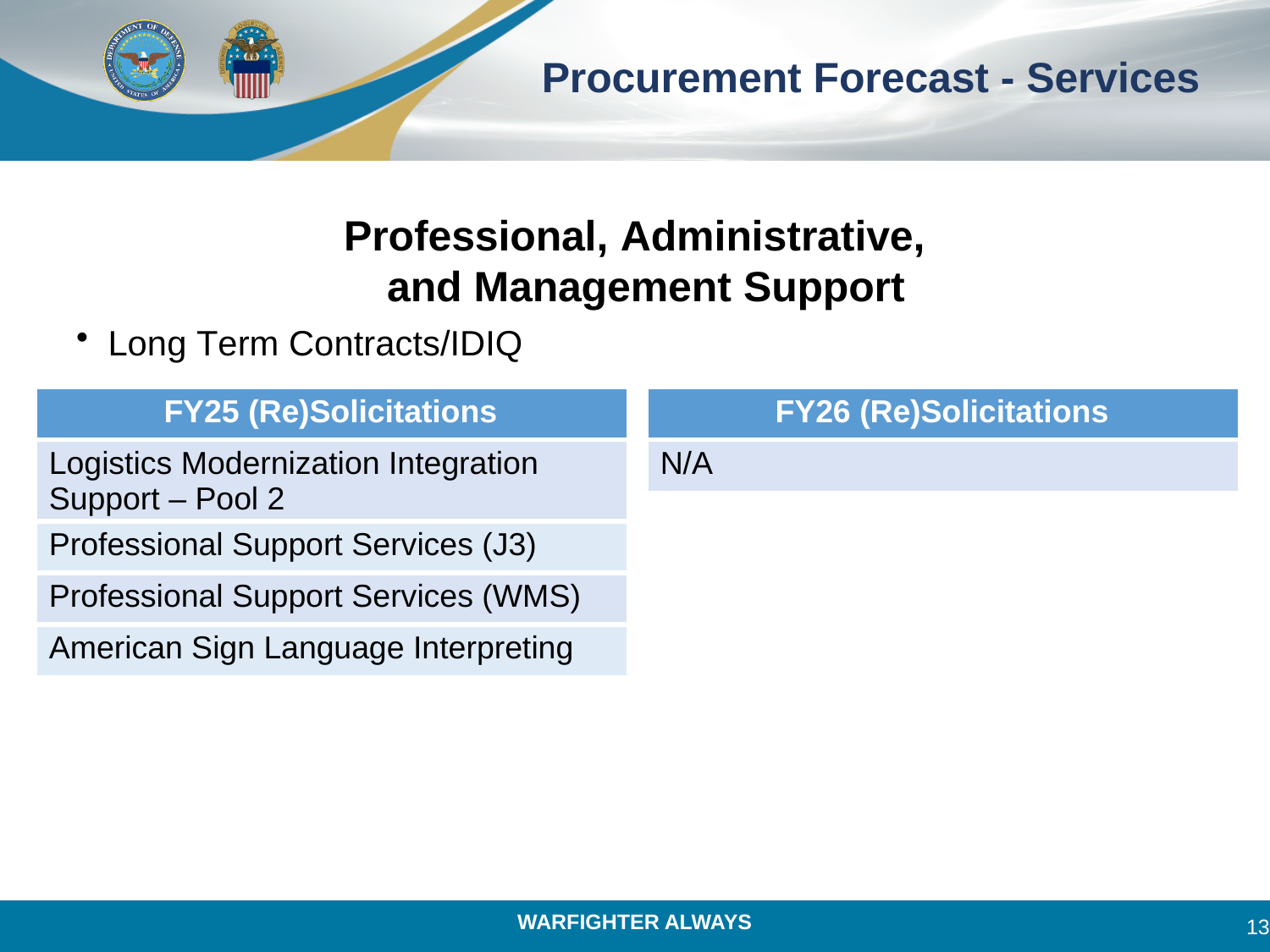

# Procurement Forecast - Services
Professional, Administrative,  and Management Support
Long Term Contracts/IDIQ
| FY25 (Re)Solicitations |
| --- |
| Logistics Modernization Integration Support – Pool 2 |
| Professional Support Services (J3) |
| Professional Support Services (WMS) |
| American Sign Language Interpreting |
| FY26 (Re)Solicitations |
| --- |
| N/A |
13